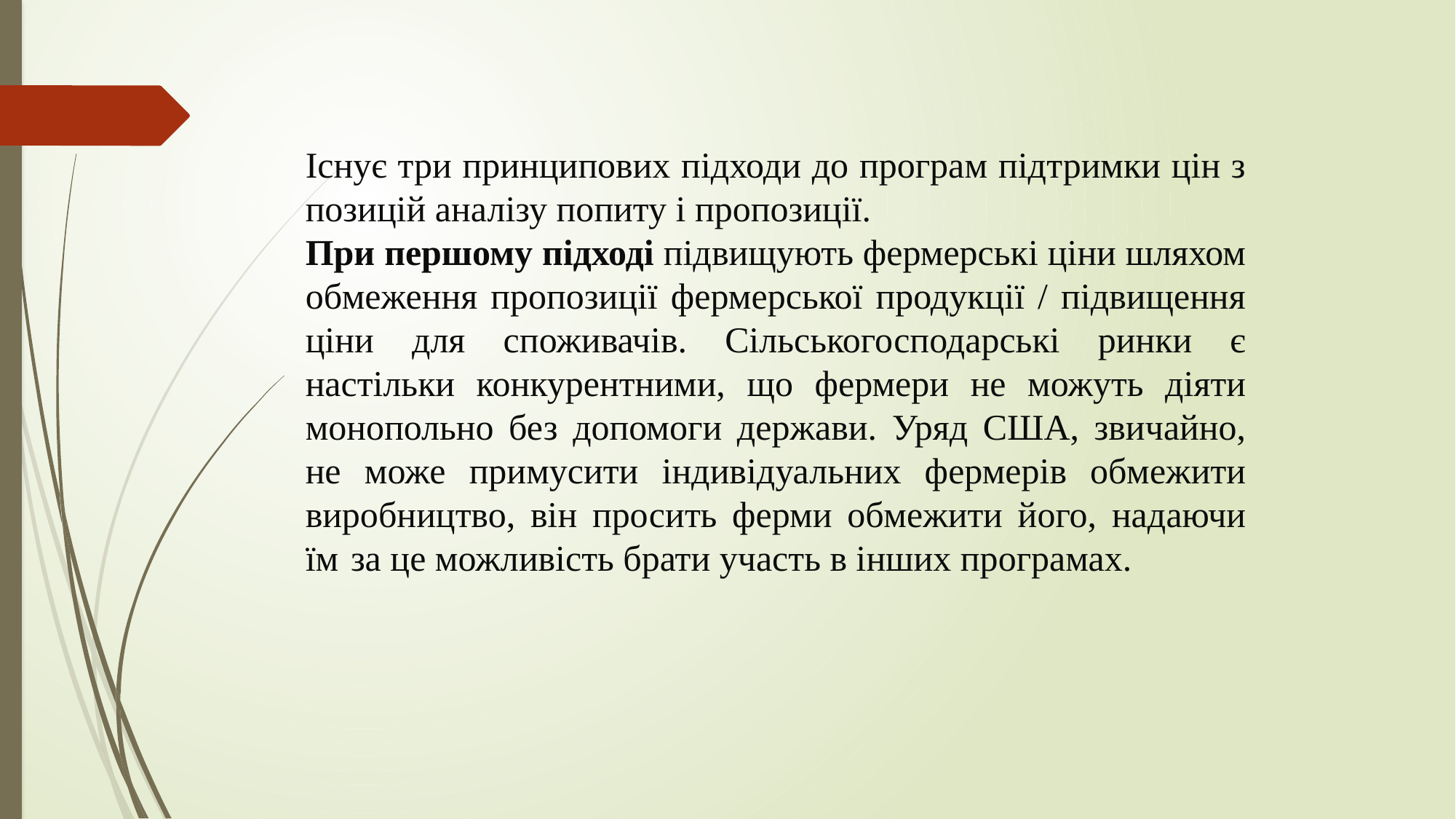

Існує три принципових підходи до програм підтримки цін з позицій аналізу попиту і пропозиції.
При першому підході підвищують фермерські ціни шляхом обмеження пропозиції фермерської продукції / підвищення ціни для споживачів. Сільськогосподарські ринки є настільки конкурентними, що фермери не можуть діяти монопольно без допомоги держави. Уряд США, звичайно, не може примусити індивідуальних фермерів обмежити виробництво, він просить ферми обмежити його, надаючи їм за це можливість брати участь в інших програмах.